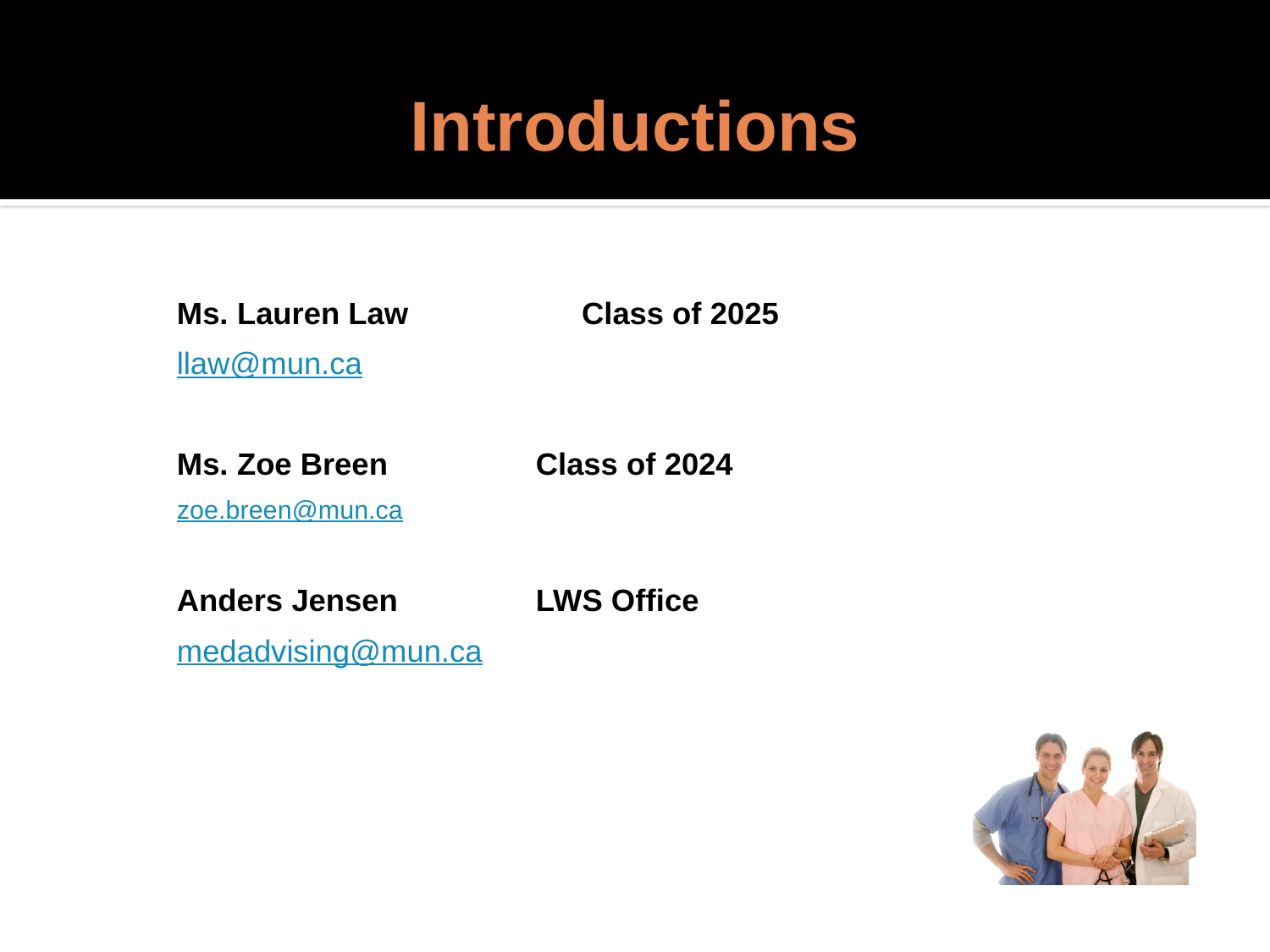

Introductions
Ms. Lauren Law	Class of 2025
llaw@mun.ca

Ms. Zoe Breen		Class of 2024
zoe.breen@mun.ca

Anders Jensen		LWS Office
medadvising@mun.ca